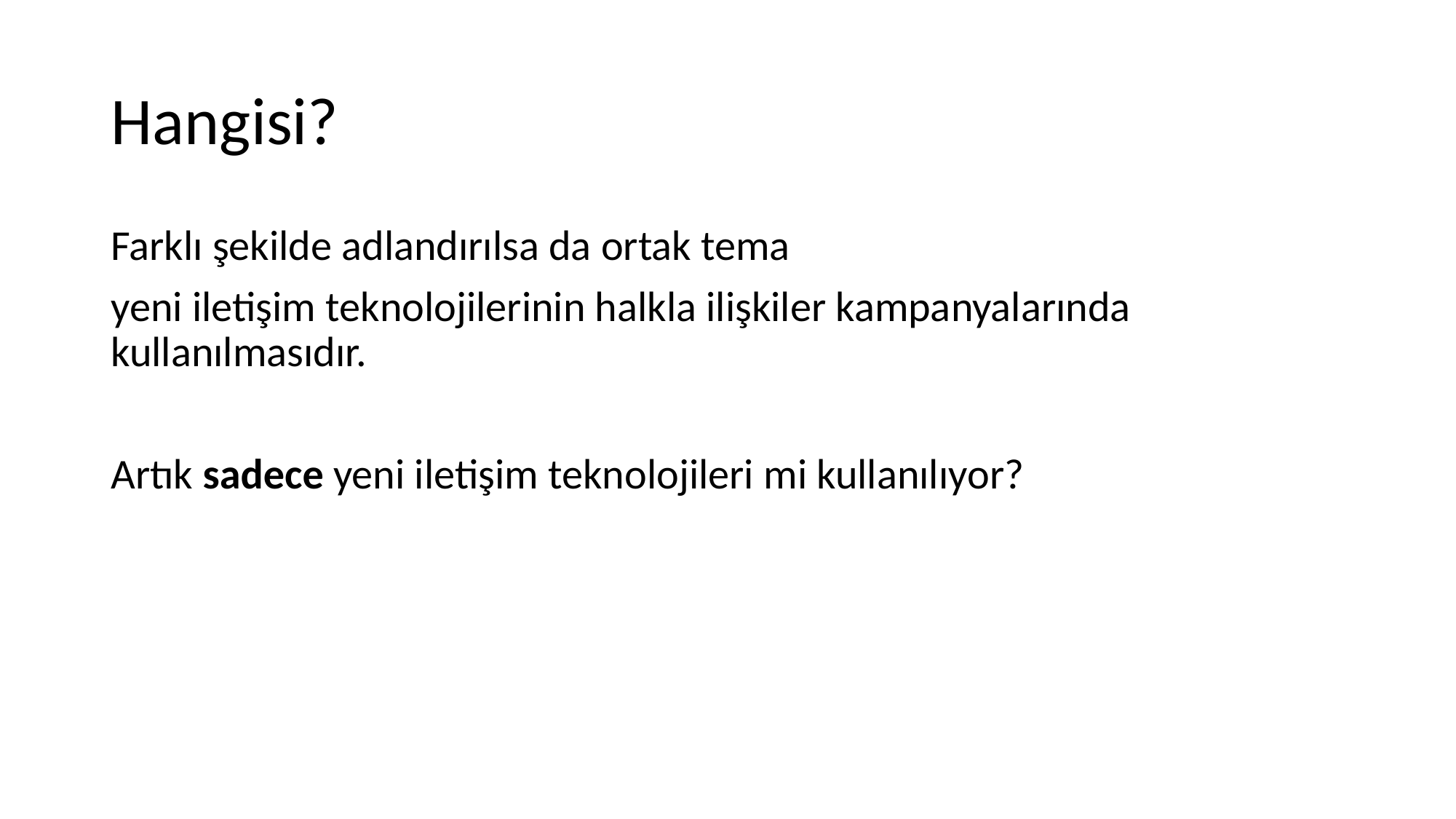

# Hangisi?
Farklı şekilde adlandırılsa da ortak tema
yeni iletişim teknolojilerinin halkla ilişkiler kampanyalarında kullanılmasıdır.

Artık sadece yeni iletişim teknolojileri mi kullanılıyor?